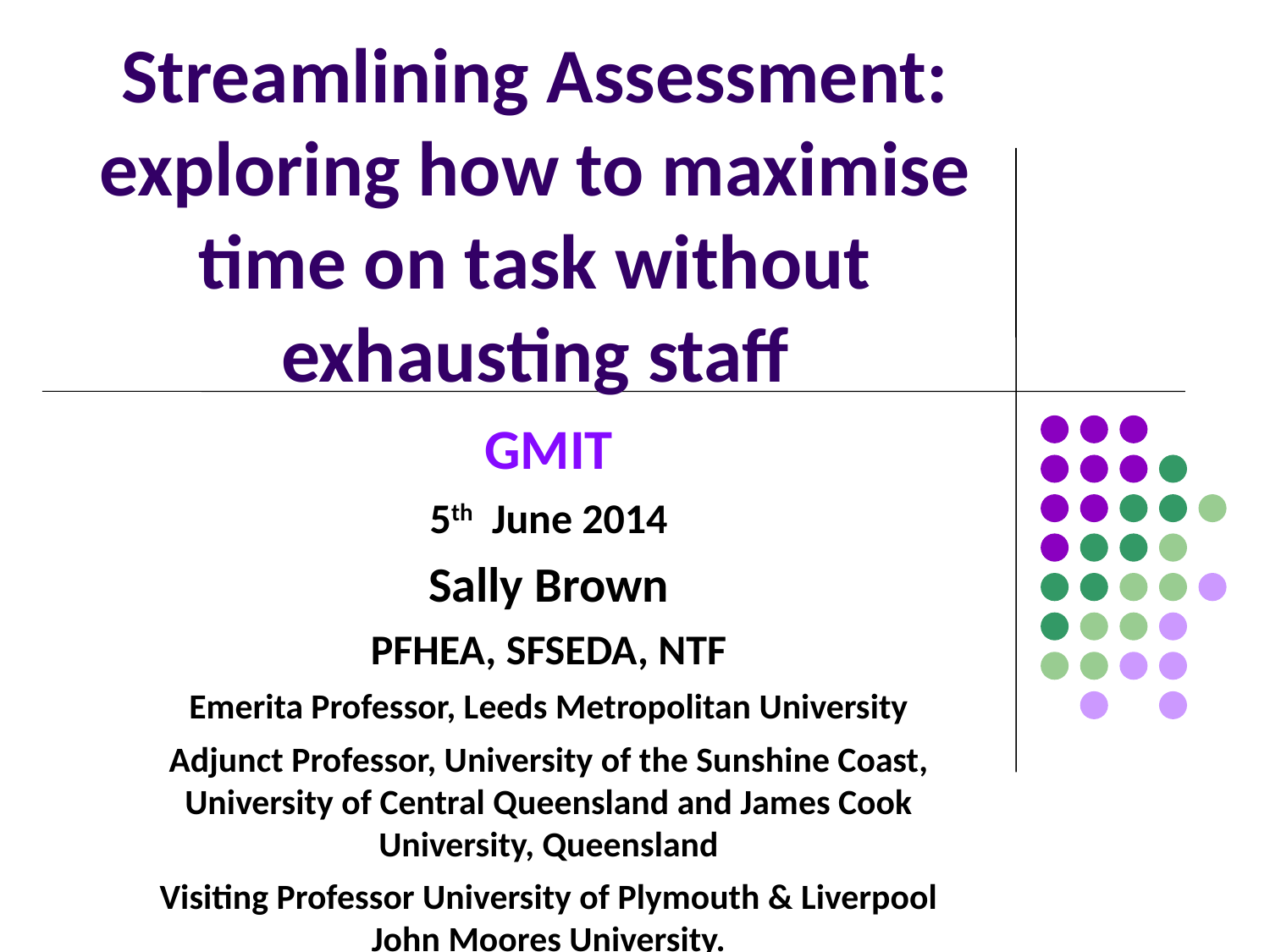

# Streamlining Assessment: exploring how to maximise time on task without exhausting staff
GMIT
5th  June 2014
Sally Brown
PFHEA, SFSEDA, NTF
Emerita Professor, Leeds Metropolitan University
Adjunct Professor, University of the Sunshine Coast, University of Central Queensland and James Cook University, Queensland
Visiting Professor University of Plymouth & Liverpool John Moores University.